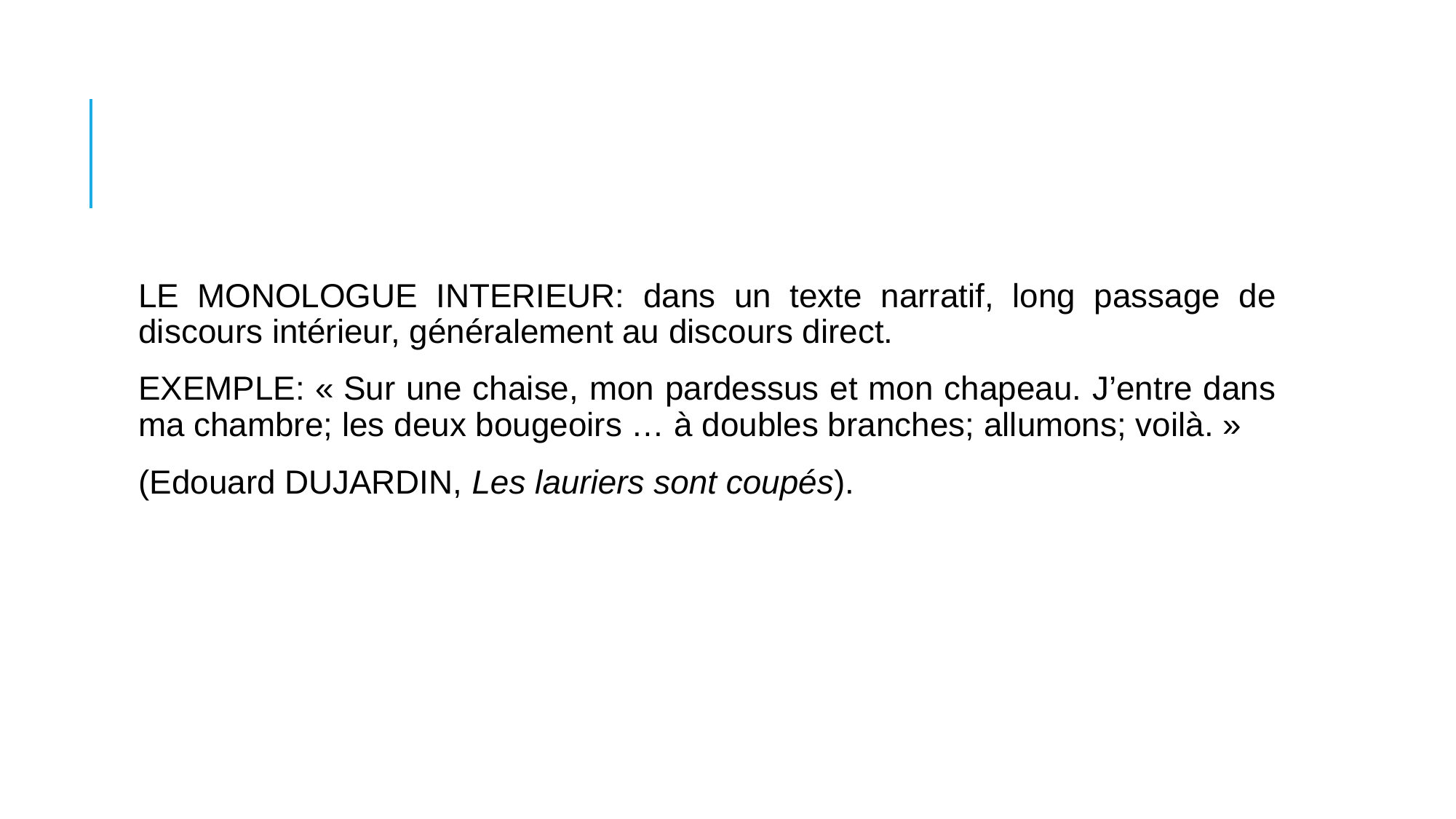

#
LE MONOLOGUE INTERIEUR: dans un texte narratif, long passage de discours intérieur, généralement au discours direct.
EXEMPLE: « Sur une chaise, mon pardessus et mon chapeau. J’entre dans ma chambre; les deux bougeoirs … à doubles branches; allumons; voilà. »
(Edouard DUJARDIN, Les lauriers sont coupés).